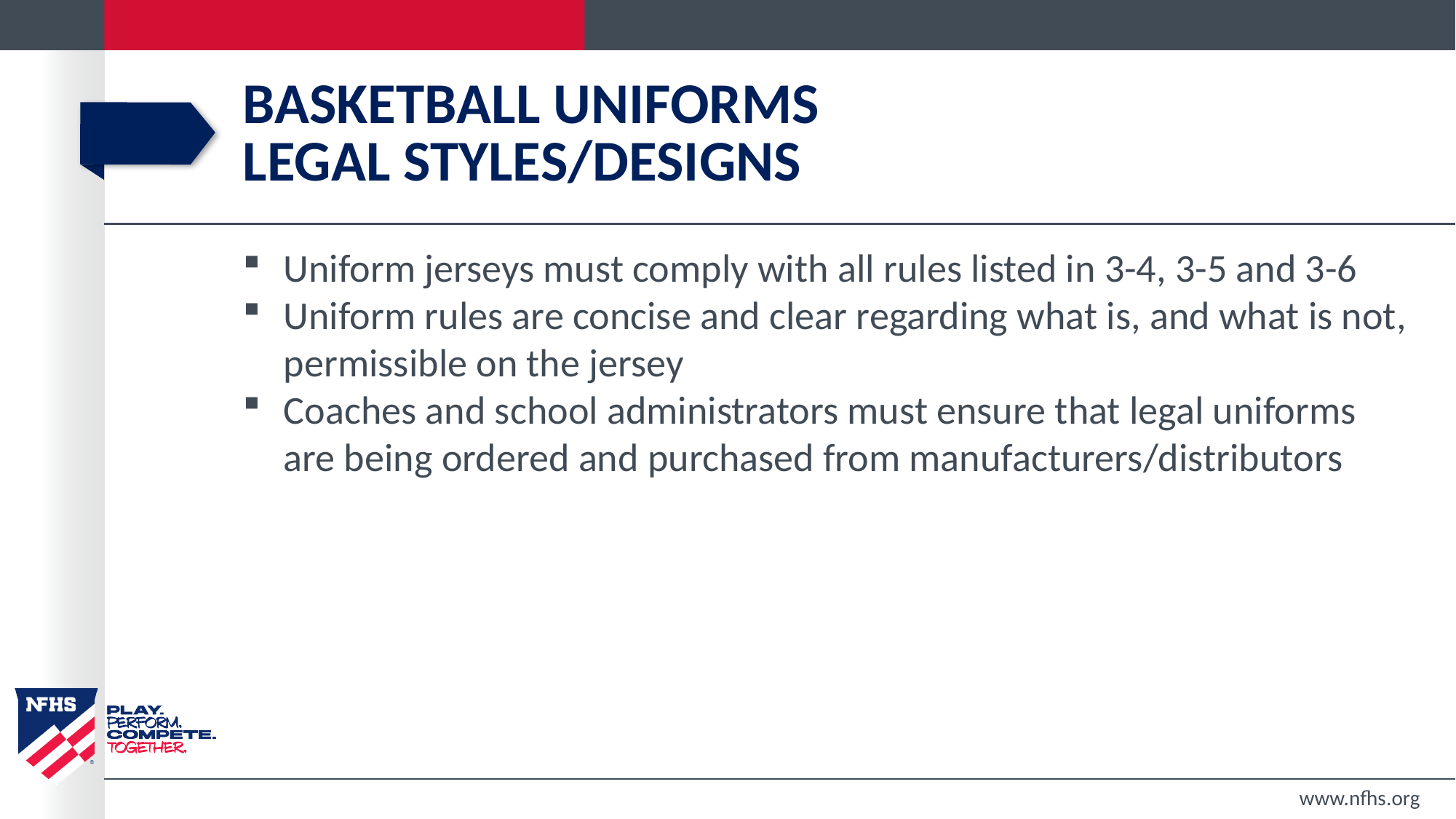

# Basketball Uniforms Legal Styles/Designs
Uniform jerseys must comply with all rules listed in 3-4, 3-5 and 3-6
Uniform rules are concise and clear regarding what is, and what is not, permissible on the jersey
Coaches and school administrators must ensure that legal uniforms are being ordered and purchased from manufacturers/distributors
www.nfhs.org